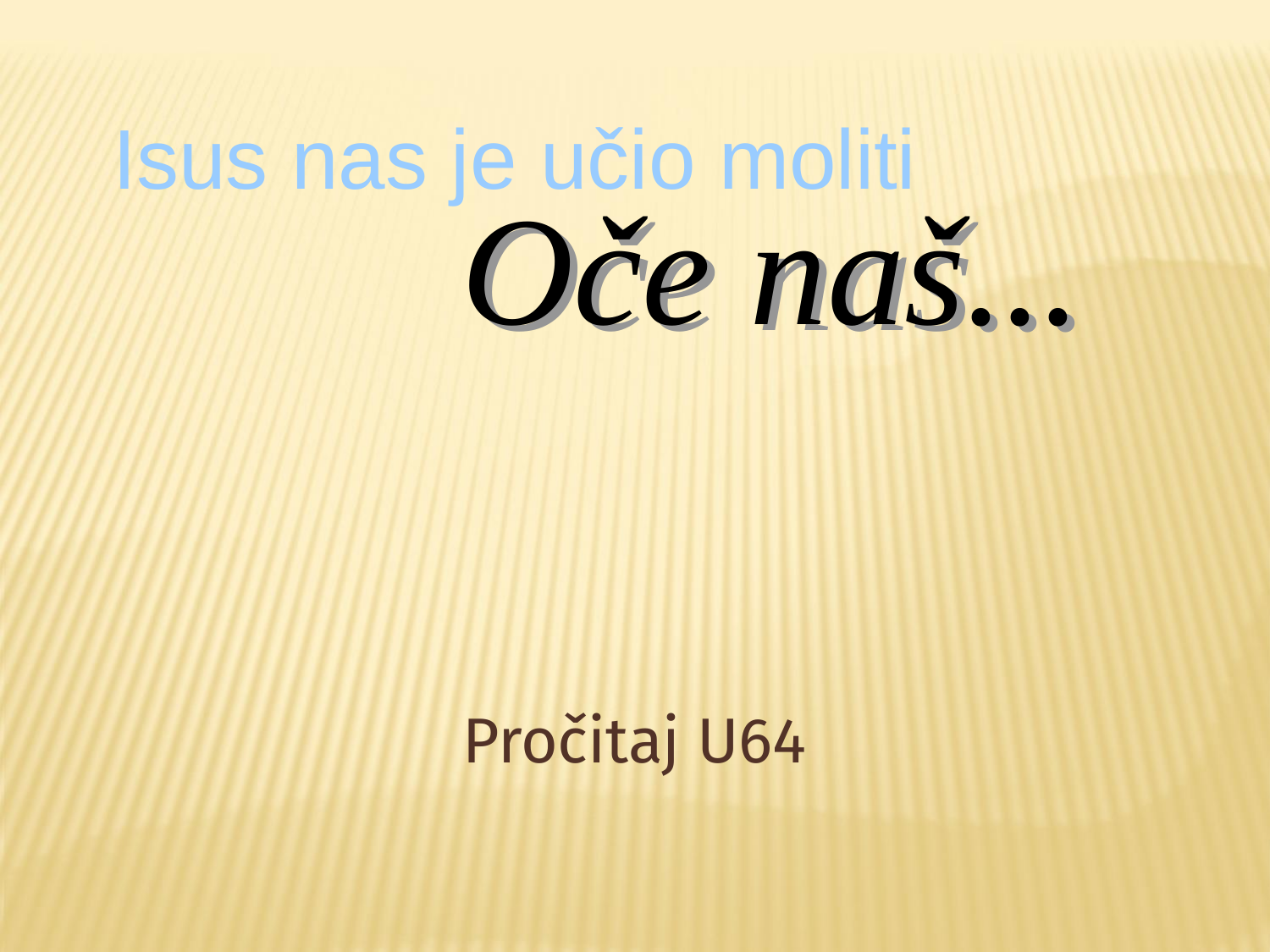

Isus nas je učio moliti
Oče naš...
Oče naš...
Pročitaj U64